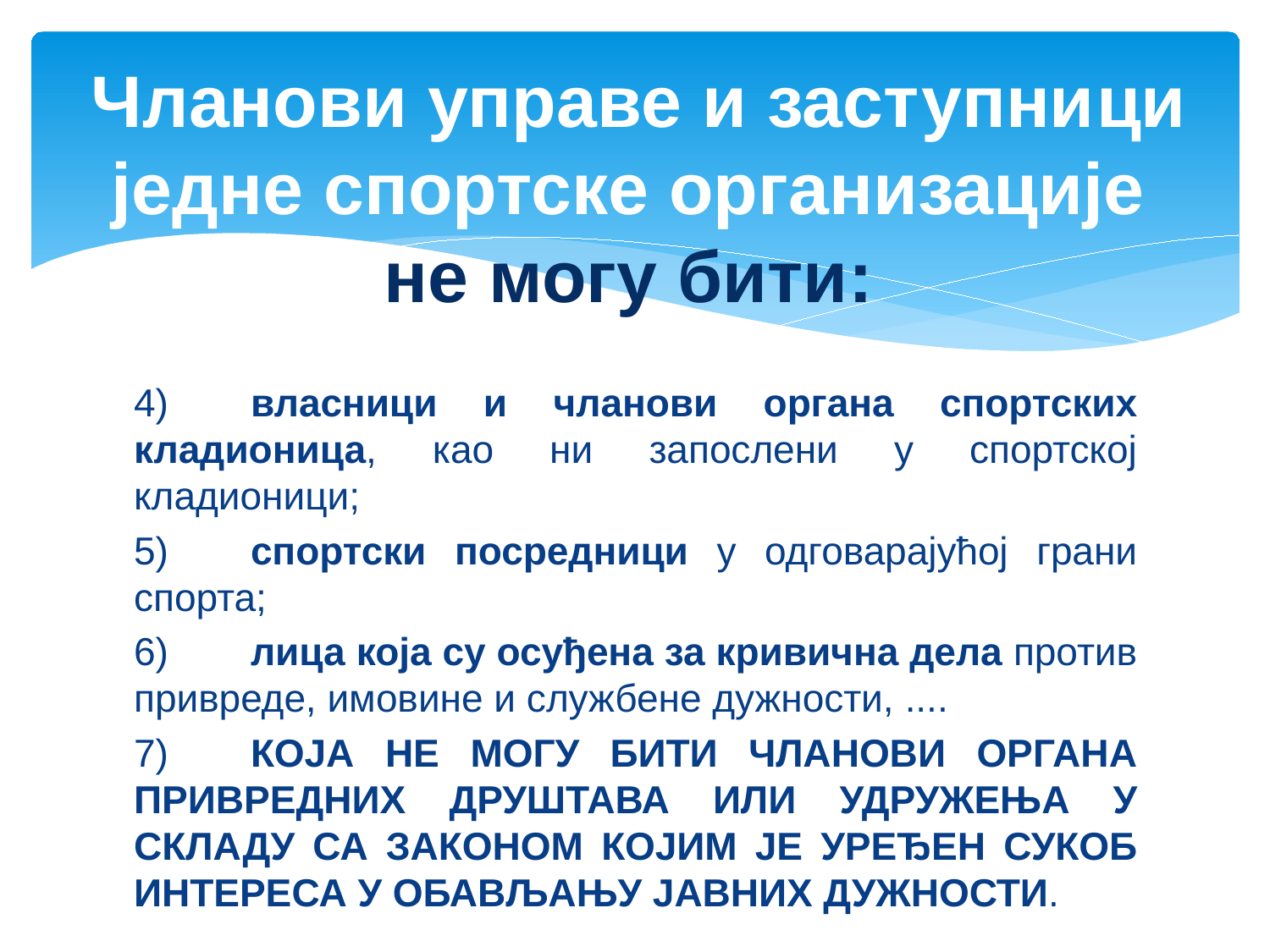

Чланови управе и заступници једне спортске организације
не могу бити:
4)	власници и чланови органа спортских кладионица, као ни запослени у спортској кладионици;
5)	спортски посредници у одговарајућој грани спорта;
6)	лица која су осуђена за кривична дела против привреде, имовине и службене дужности, ....
7)	КОЈА НЕ МОГУ БИТИ ЧЛАНОВИ ОРГАНА ПРИВРЕДНИХ ДРУШТАВА ИЛИ УДРУЖЕЊА У СКЛАДУ СА ЗАКОНОМ КОЈИМ ЈЕ УРЕЂЕН СУКОБ ИНТЕРЕСА У ОБАВЉАЊУ ЈАВНИХ ДУЖНОСТИ.